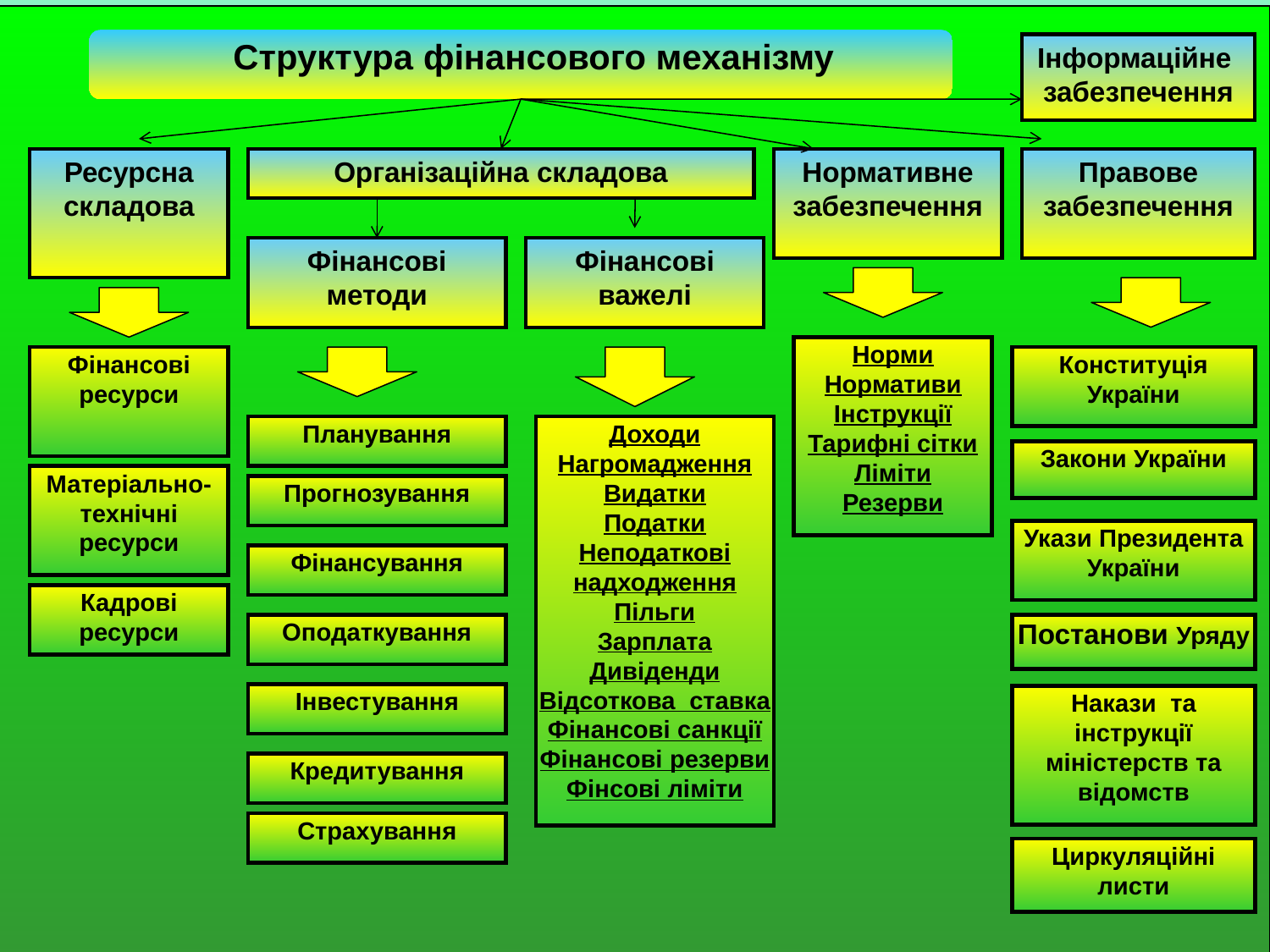

Структура фінансового механізму
Інформаційне  забезпечення
Ресурсна складова
Організаційна складова
Нормативне забезпечення
Правове забезпечення
Фінансові методи
Фінансові важелі

Норми
Нормативи
Інструкції
Тарифні сітки
Ліміти
Резерви
Фінансові ресурси

Конституція України
Планування
Доходи
Нагромадження
Видатки
Податки
Неподаткові надходження
Пільги
Зарплата
Дивіденди
Відсоткова  ставка
Фінансові санкції
Фінансові резерви
Фінсові ліміти

Закони України
Матеріально-
технічні ресурси
Прогнозування
Укази Президента України
Фінансування
Кадрові ресурси
Оподаткування
Постанови Уряду
Інвестування
Накази  та інструкції міністерств та відомств
Кредитування
Страхування
Циркуляційні листи